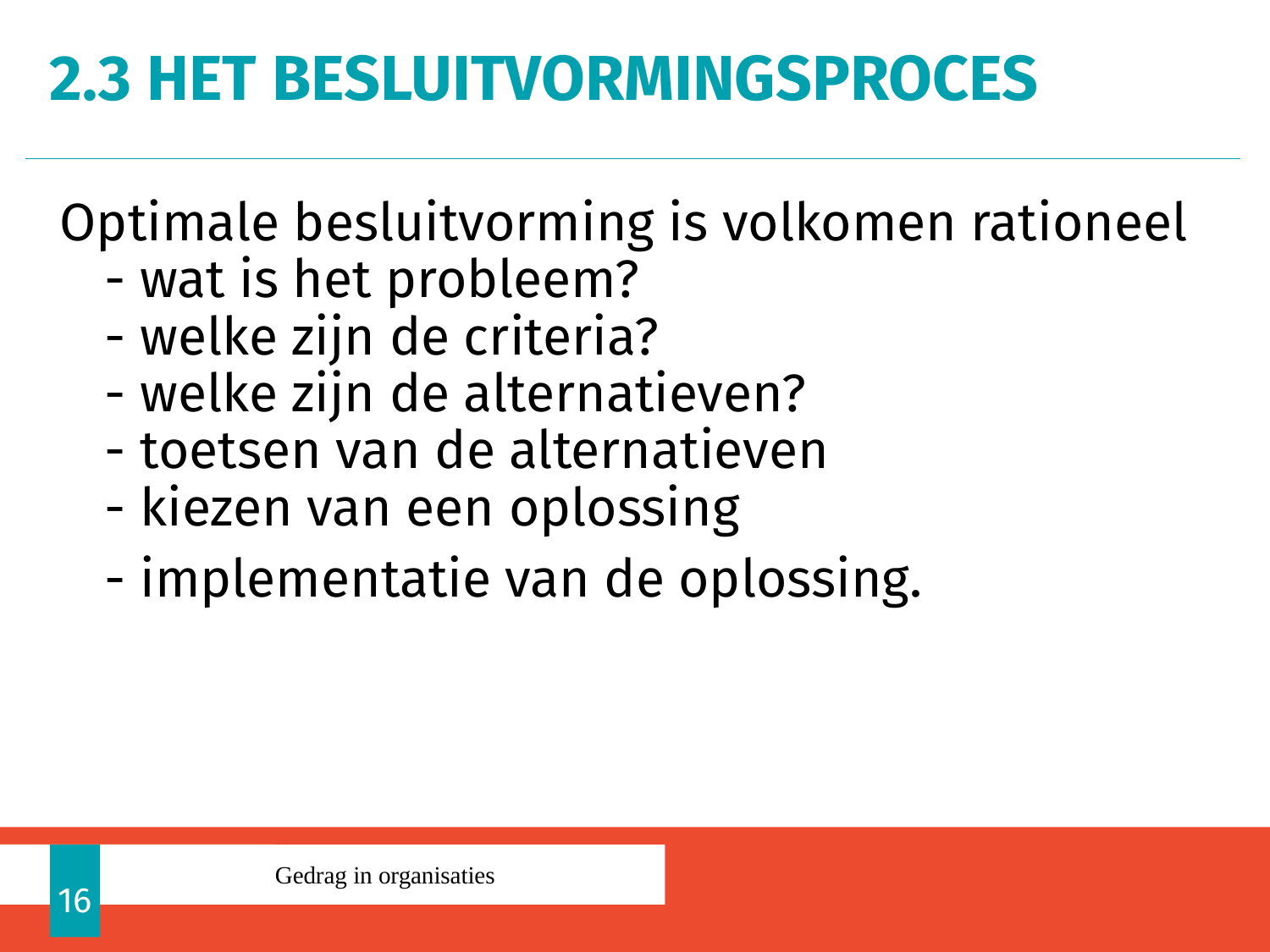

# 2.3 Het besluitvormingsproces
Optimale besluitvorming is volkomen rationeel
- wat is het probleem?
- welke zijn de criteria?
- welke zijn de alternatieven?
- toetsen van de alternatieven
- kiezen van een oplossing
	- implementatie van de oplossing.

16
Gedrag in organisaties